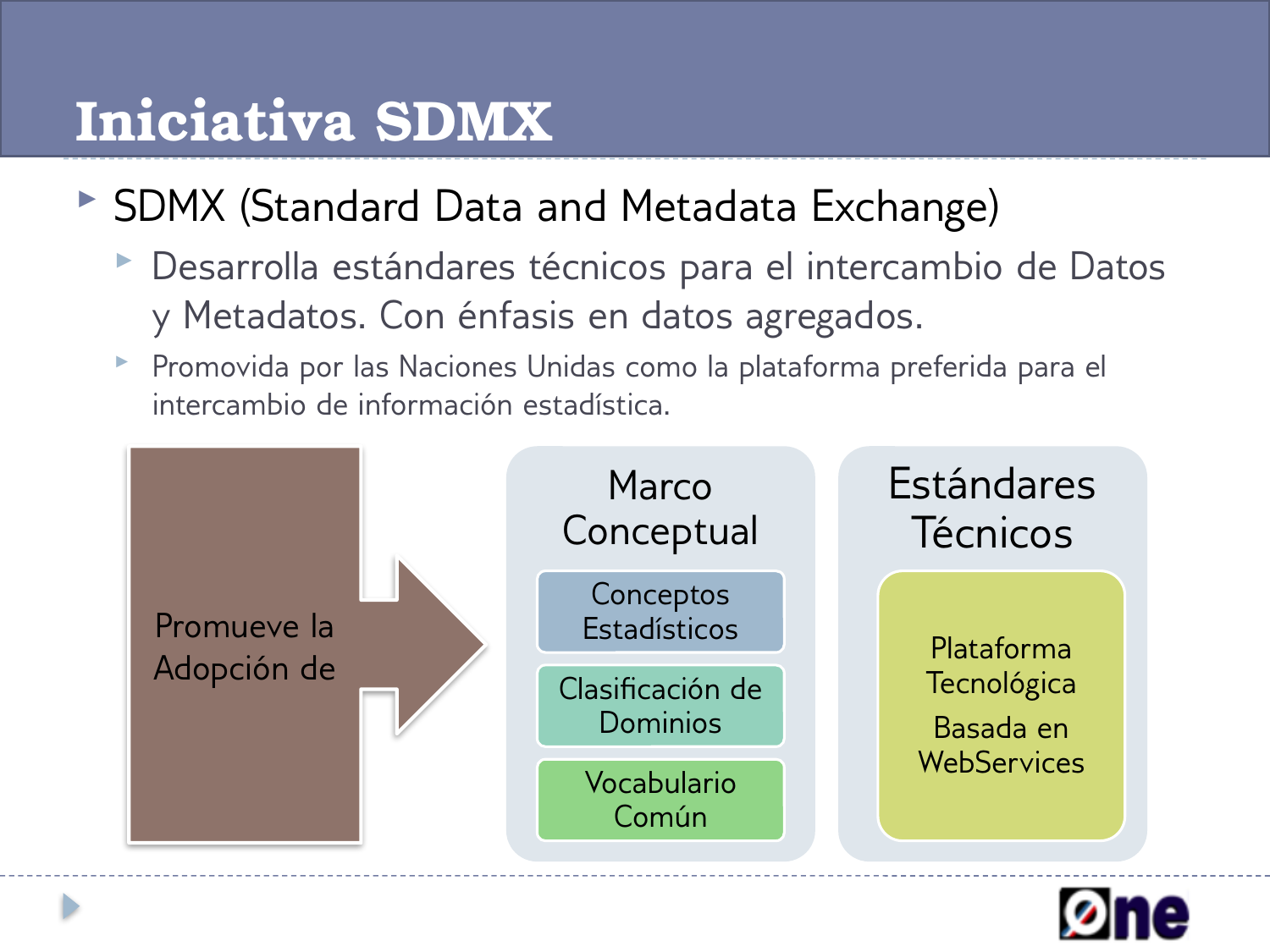

# Iniciativa SDMX
SDMX (Standard Data and Metadata Exchange)
Desarrolla estándares técnicos para el intercambio de Datos y Metadatos. Con énfasis en datos agregados.
Promovida por las Naciones Unidas como la plataforma preferida para el intercambio de información estadística.

Promueve la Adopción de
Marco Conceptual
Conceptos Estadísticos
Clasificación de Dominios
Vocabulario Común
Estándares Técnicos
Plataforma Tecnológica
Basada en WebServices